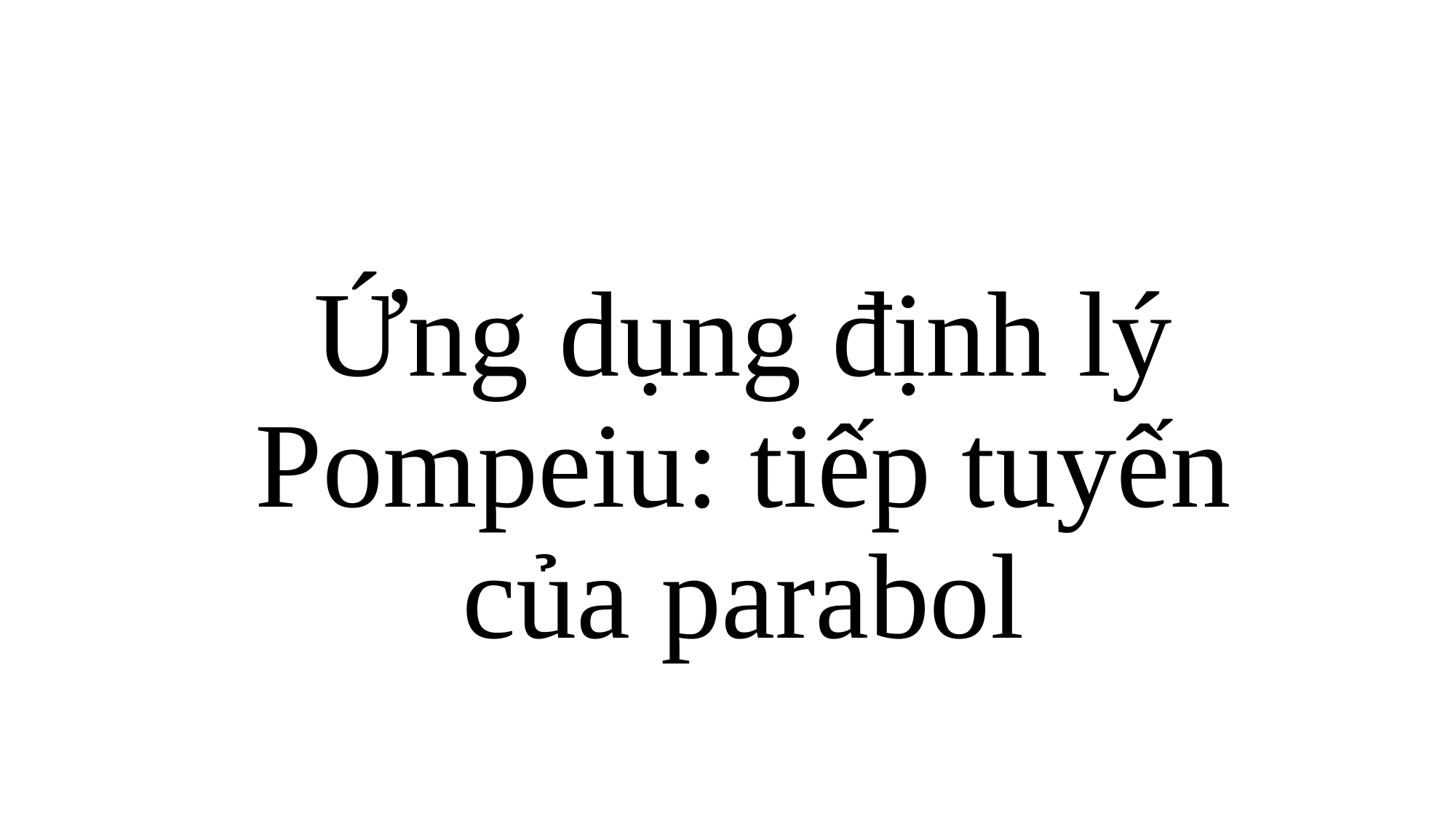

# Ứng dụng định lý Pompeiu: tiếp tuyến của parabol